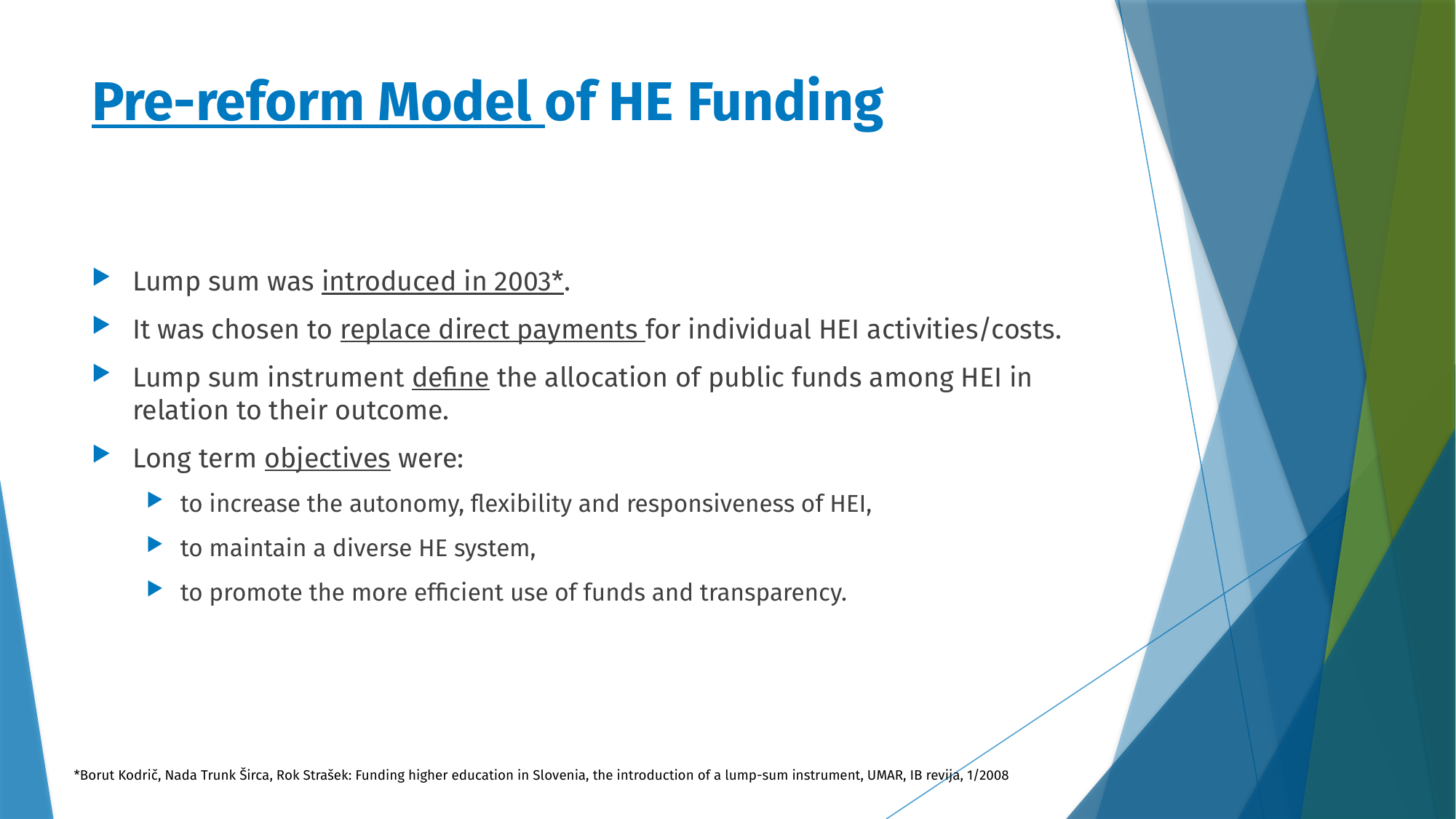

# Pre-reform Model of HE Funding
Lump sum was introduced in 2003*.
It was chosen to replace direct payments for individual HEI activities/costs.
Lump sum instrument define the allocation of public funds among HEI in relation to their outcome.
Long term objectives were:
to increase the autonomy, flexibility and responsiveness of HEI,
to maintain a diverse HE system,
to promote the more efficient use of funds and transparency.

*Borut Kodrič, Nada Trunk Širca, Rok Strašek: Funding higher education in Slovenia, the introduction of a lump-sum instrument, UMAR, IB revija, 1/2008